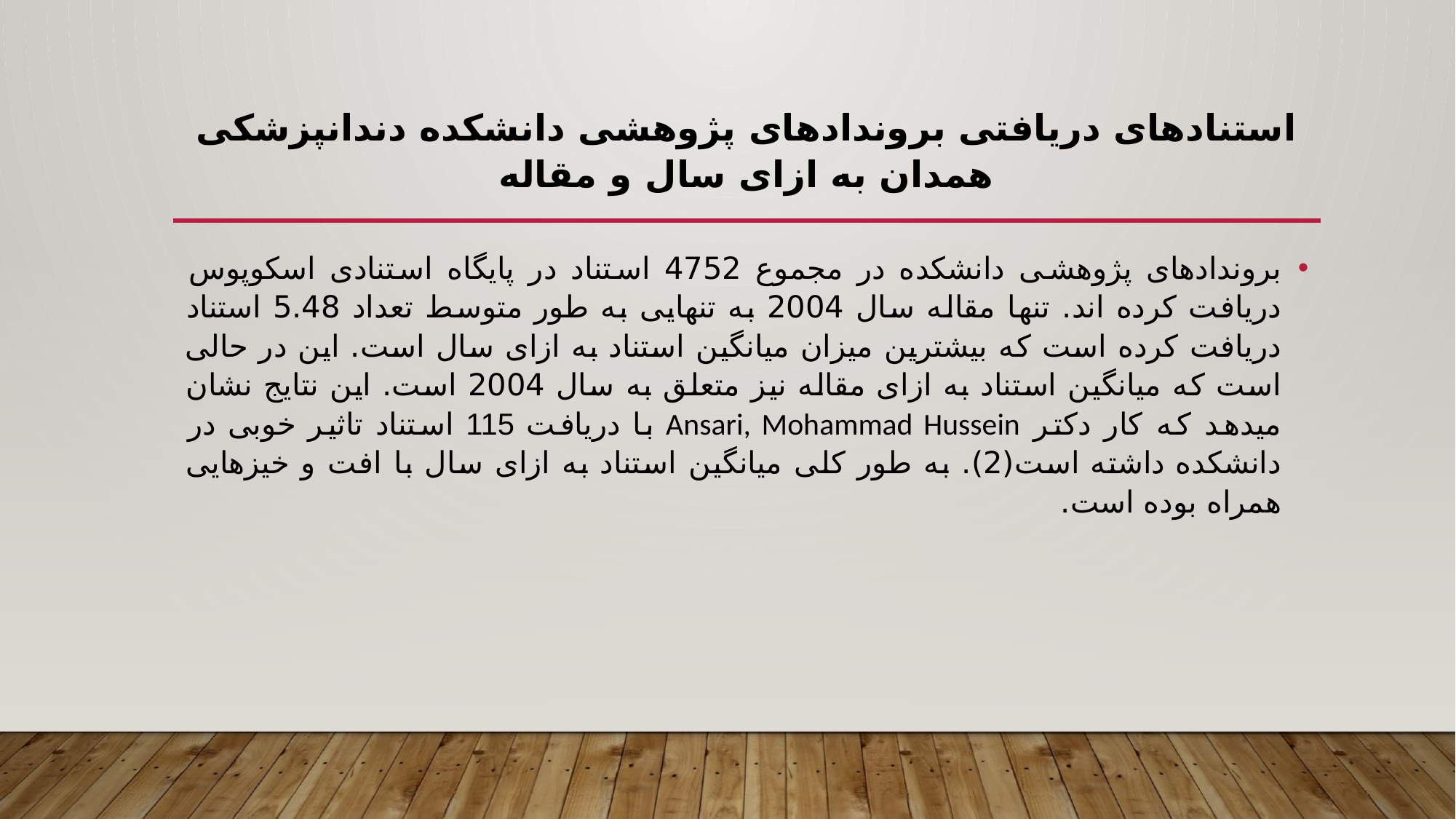

# استنادهای دریافتی بروندادهای پژوهشی دانشکده دندانپزشکی همدان به ازای سال و مقاله
بروندادهای پژوهشی دانشکده در مجموع 4752 استناد در پایگاه استنادی اسکوپوس دریافت کرده اند. تنها مقاله سال 2004 به تنهایی به طور متوسط تعداد 5.48 استناد دریافت کرده است که بیشترین میزان میانگین استناد به ازای سال است. این در حالی است که میانگین استناد به ازای مقاله نیز متعلق به سال 2004 است. این نتایج نشان میدهد که کار دکتر Ansari, Mohammad Hussein با دریافت 115 استناد تاثیر خوبی در دانشکده داشته است(2). به طور کلی میانگین استناد به ازای سال با افت و خیزهایی همراه بوده است.